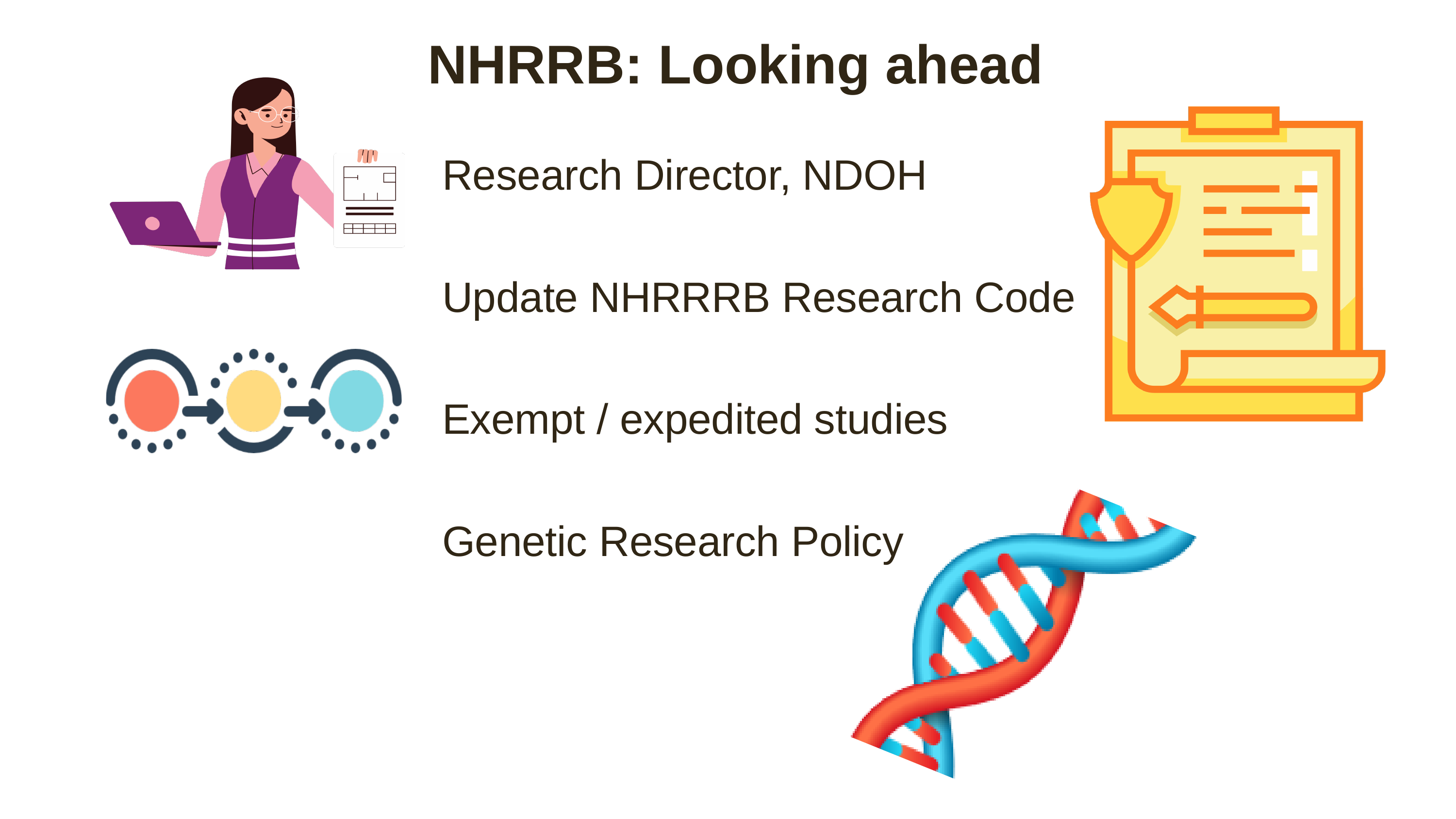

NHRRB: Looking ahead

Research Director, NDOH

Update NHRRRB Research Code

Exempt / expedited studies

Genetic Research Policy